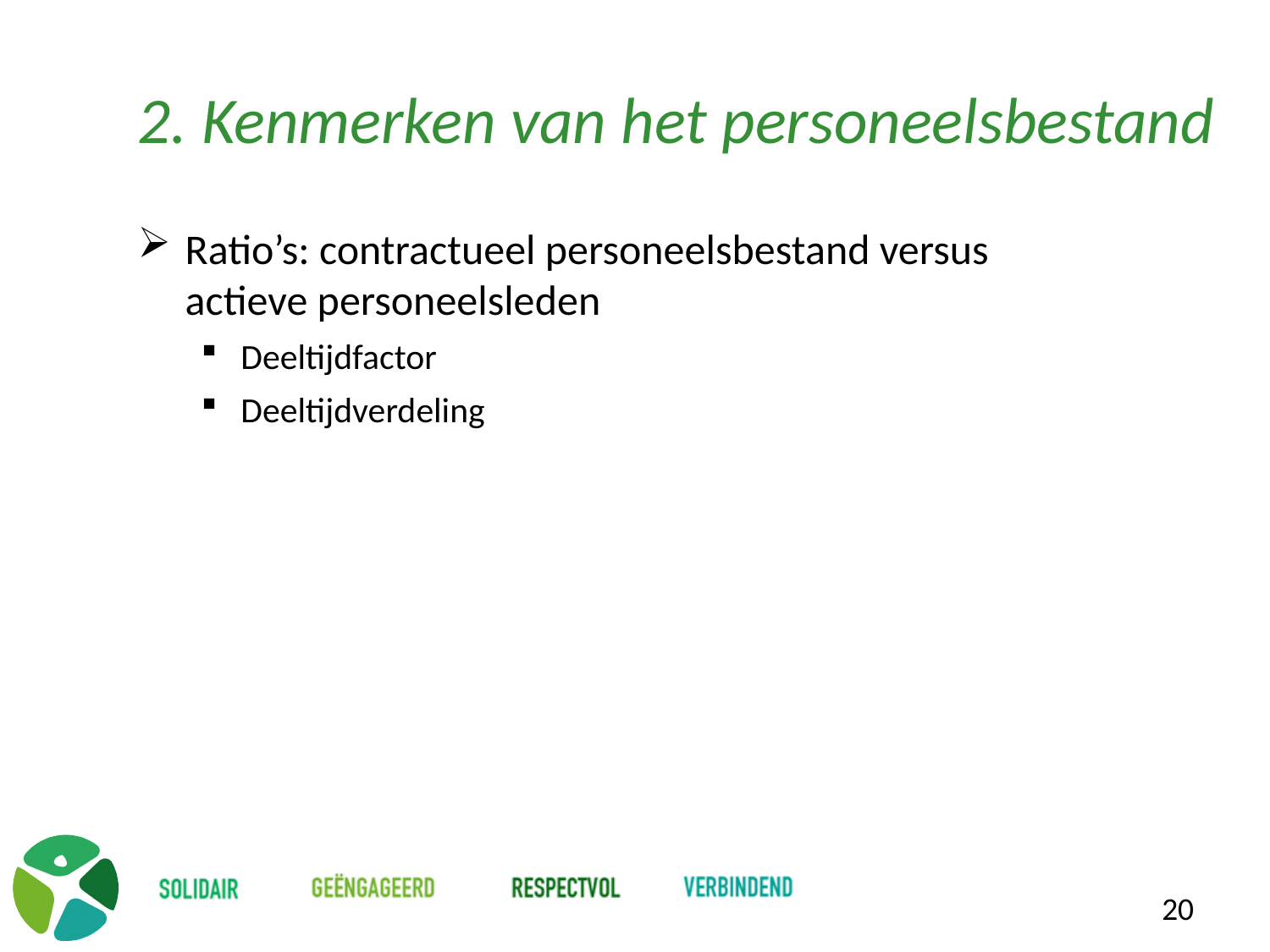

# 2. Kenmerken van het personeelsbestand
Ratio’s: contractueel personeelsbestand versus actieve personeelsleden
Deeltijdfactor
Deeltijdverdeling
20